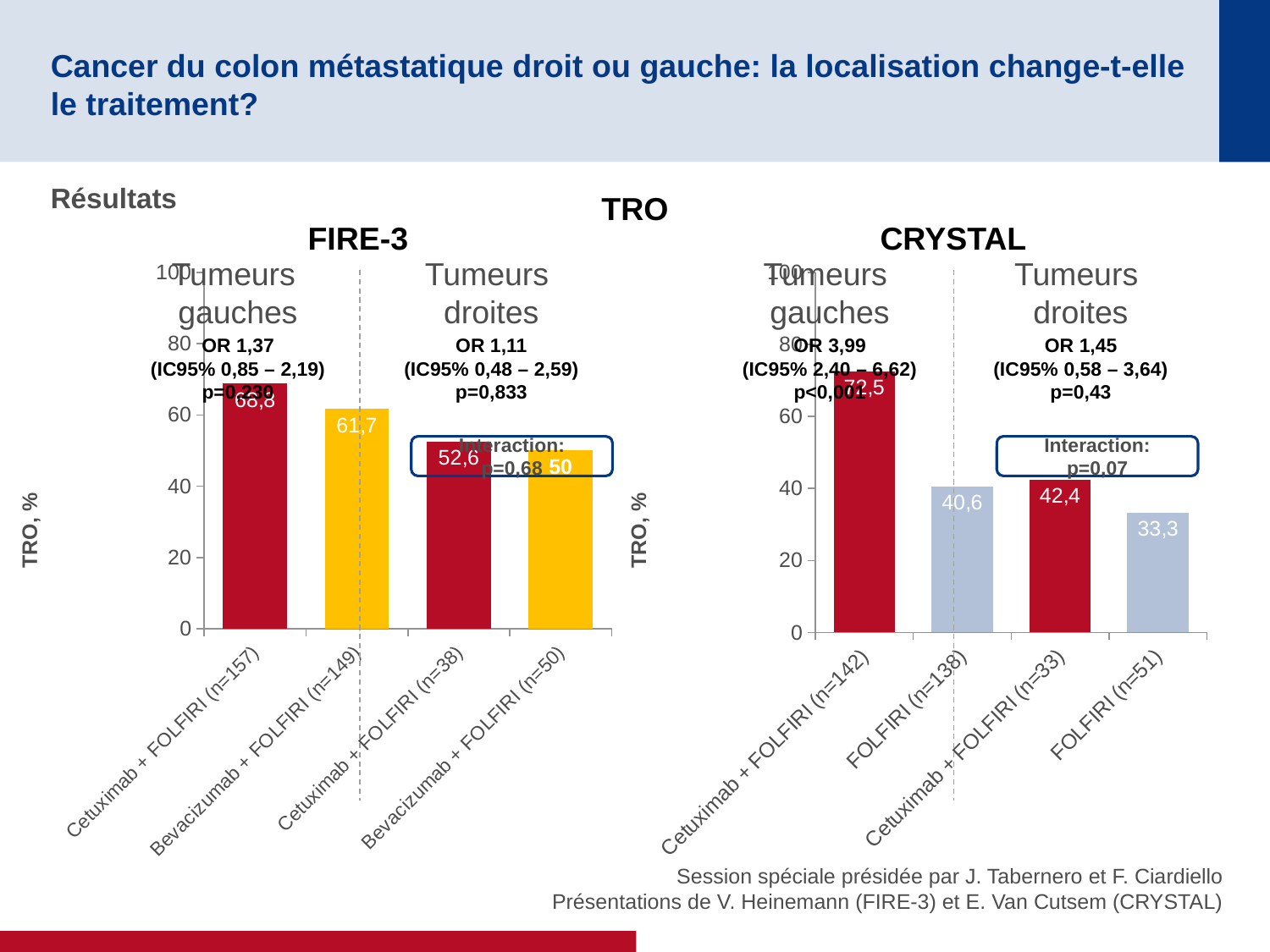

# Cancer du colon métastatique droit ou gauche: la localisation change-t-elle le traitement?
Résultats
TRO
FIRE-3
CRYSTAL
Tumeurs
gauches
Tumeurs
droites
Tumeurs
gauches
Tumeurs
droites

### Chart

| Category | Column1 |
|---|---|
| Cetuximab + FOLFIRI (n=157) | 68.8 |
| Bevacizumab + FOLFIRI (n=149) | 61.7 |
| Cetuximab + FOLFIRI (n=38) | 52.6 |
| Bevacizumab + FOLFIRI (n=50) | 50.0 |

### Chart

| Category | Column1 |
|---|---|
| Cetuximab + FOLFIRI (n=142) | 72.5 |
| FOLFIRI (n=138) | 40.6 |
| Cetuximab + FOLFIRI (n=33) | 42.4 |
| FOLFIRI (n=51) | 33.3 |
OR 1,37
(IC95% 0,85 – 2,19)
p=0,230
OR 1,11
(IC95% 0,48 – 2,59)
p=0,833
OR 3,99
(IC95% 2,40 – 6,62)
p<0,001
OR 1,45
(IC95% 0,58 – 3,64)
p=0,43
Interaction: p=0,68
Interaction: p=0,07
TRO, %
TRO, %
Session spéciale présidée par J. Tabernero et F. Ciardiello
Présentations de V. Heinemann (FIRE-3) et E. Van Cutsem (CRYSTAL)